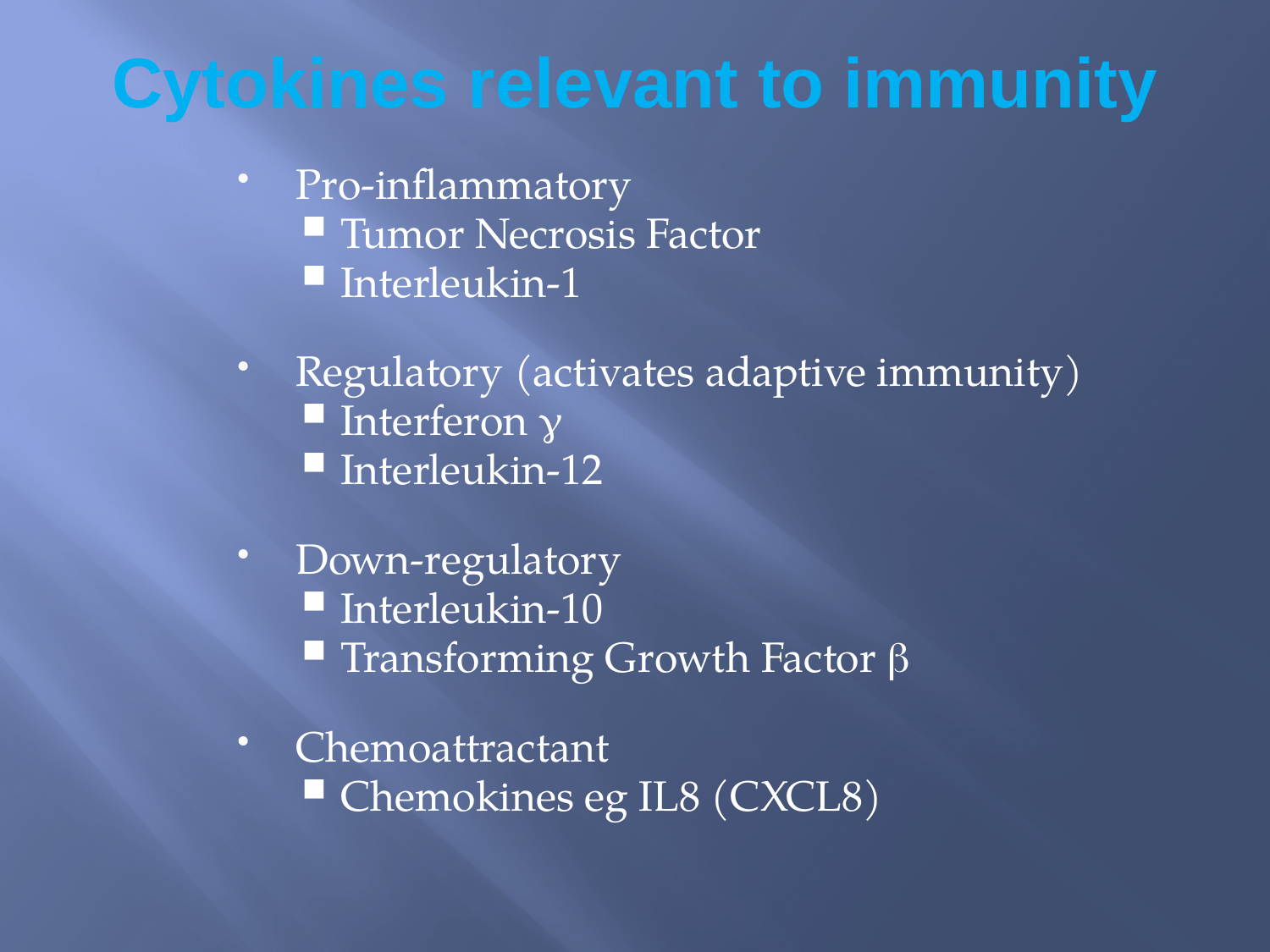

# Cytokines relevant to immunity
Pro-inflammatory
Tumor Necrosis Factor
Interleukin-1
Regulatory (activates adaptive immunity)
Interferon γ
Interleukin-12
Down-regulatory
Interleukin-10
Transforming Growth Factor β
Chemoattractant
Chemokines eg IL8 (CXCL8)